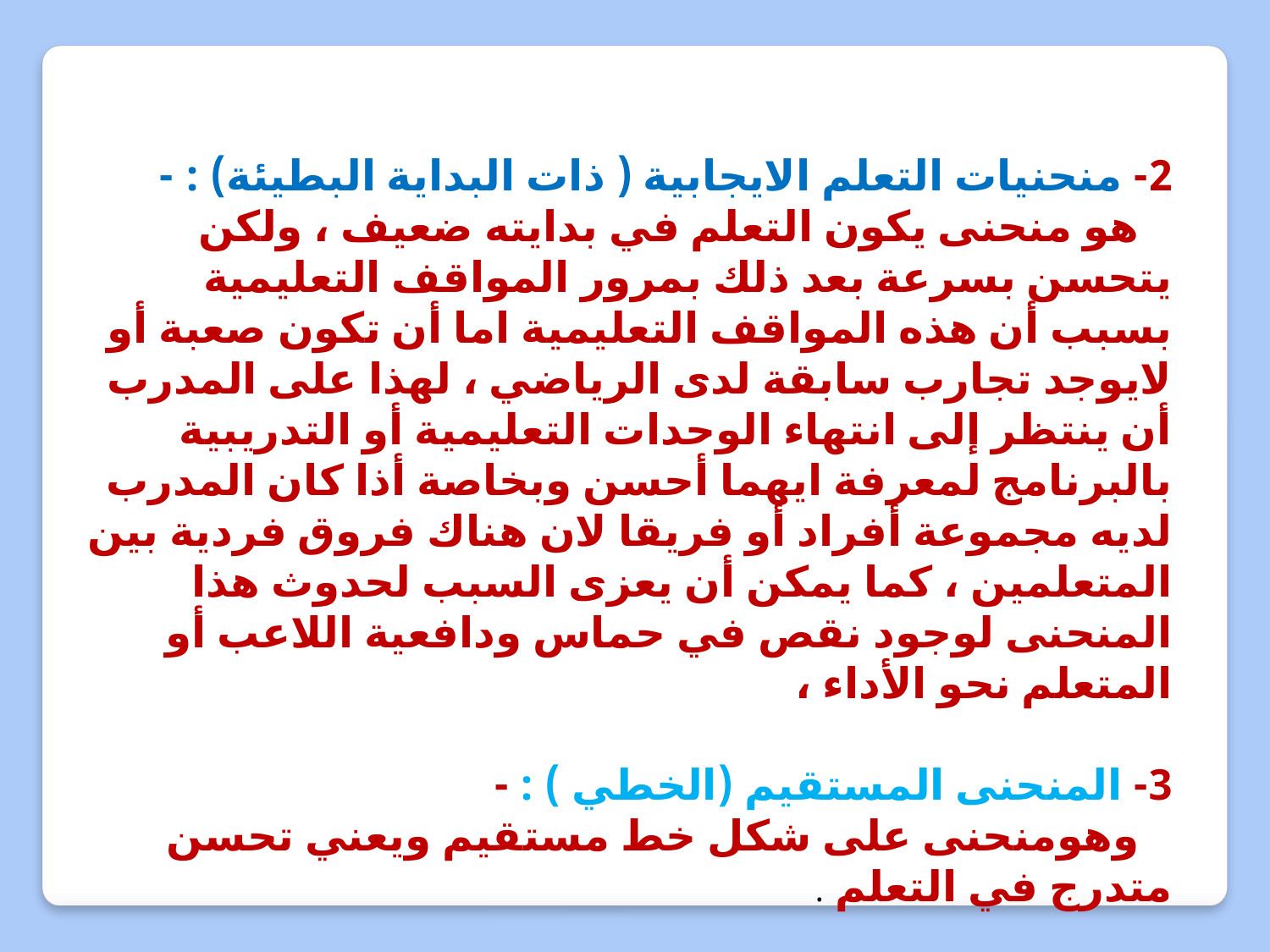

2- منحنيات التعلم الايجابية ( ذات البداية البطيئة) : -
   هو منحنى يكون التعلم في بدايته ضعيف ، ولكن يتحسن بسرعة بعد ذلك بمرور المواقف التعليمية بسبب أن هذه المواقف التعليمية اما أن تكون صعبة أو لايوجد تجارب سابقة لدى الرياضي ، لهذا على المدرب أن ينتظر إلى انتهاء الوحدات التعليمية أو التدريبية بالبرنامج لمعرفة ايهما أحسن وبخاصة أذا كان المدرب لديه مجموعة أفراد أو فريقا لان هناك فروق فردية بين المتعلمين ، كما يمكن أن يعزى السبب لحدوث هذا المنحنى لوجود نقص في حماس ودافعية اللاعب أو المتعلم نحو الأداء ،
3- المنحنى المستقيم (الخطي ) : -
   وهومنحنى على شكل خط مستقيم ويعني تحسن متدرج في التعلم .